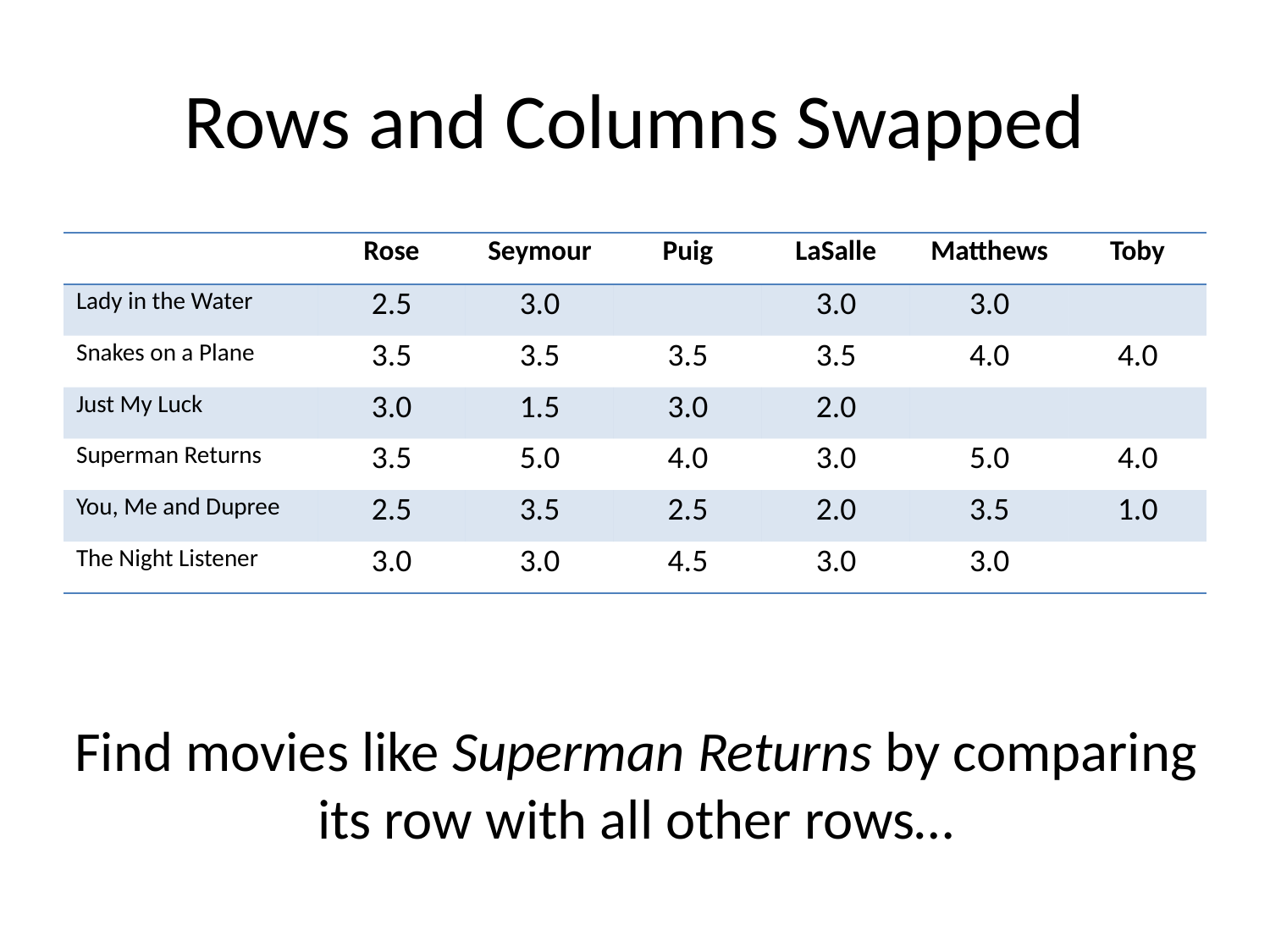

# Rows and Columns Swapped
|  | Rose | Seymour | Puig | LaSalle | Matthews | Toby |
| --- | --- | --- | --- | --- | --- | --- |
| Lady in the Water | 2.5 | 3.0 |  | 3.0 | 3.0 |  |
| Snakes on a Plane | 3.5 | 3.5 | 3.5 | 3.5 | 4.0 | 4.0 |
| Just My Luck | 3.0 | 1.5 | 3.0 | 2.0 |  |  |
| Superman Returns | 3.5 | 5.0 | 4.0 | 3.0 | 5.0 | 4.0 |
| You, Me and Dupree | 2.5 | 3.5 | 2.5 | 2.0 | 3.5 | 1.0 |
| The Night Listener | 3.0 | 3.0 | 4.5 | 3.0 | 3.0 |  |
Find movies like Superman Returns by comparing its row with all other rows…